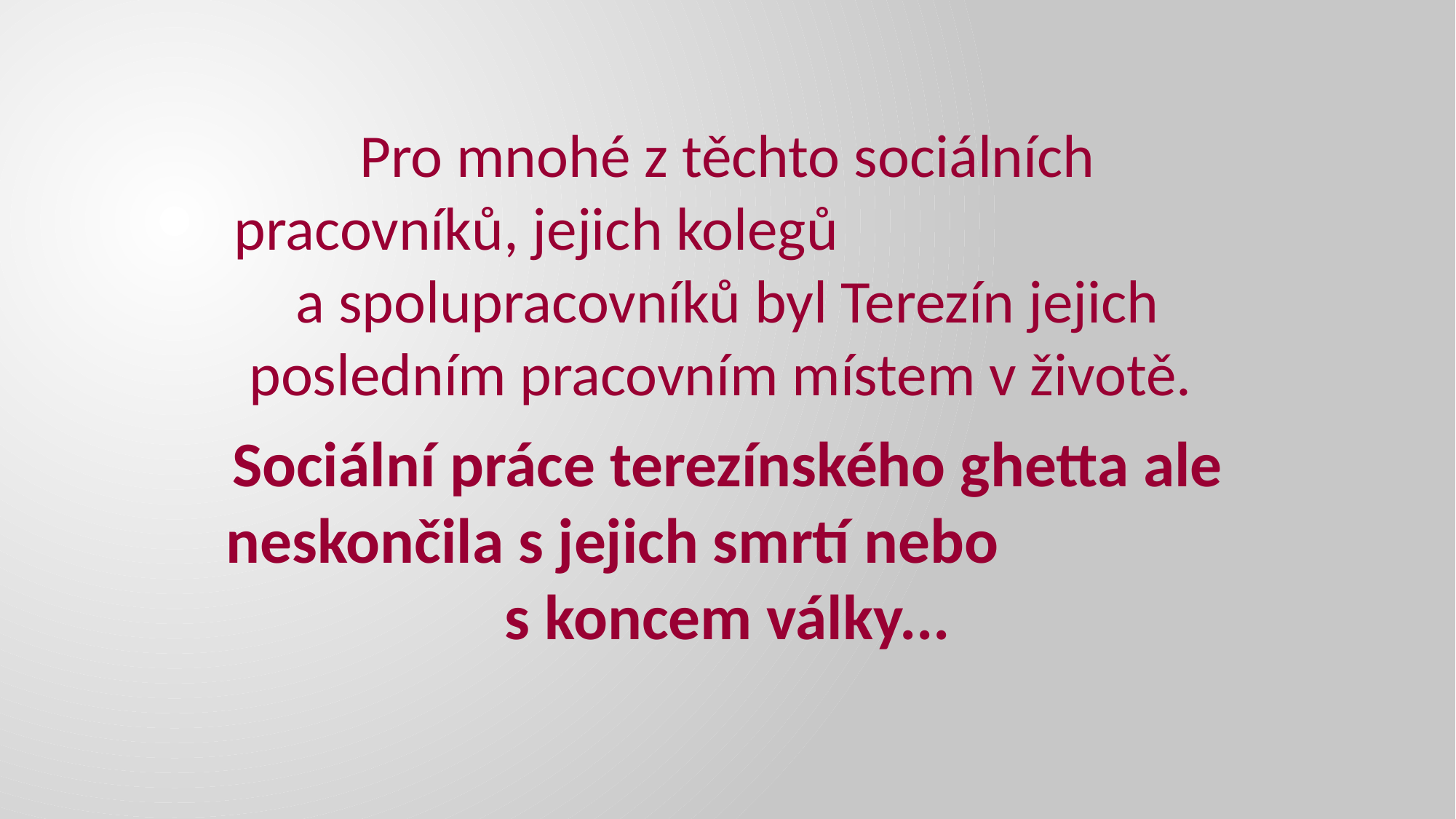

Pro mnohé z těchto sociálních pracovníků, jejich kolegů                             a spolupracovníků byl Terezín jejich posledním pracovním místem v životě.
Sociální práce terezínského ghetta ale neskončila s jejich smrtí nebo                 s koncem války...